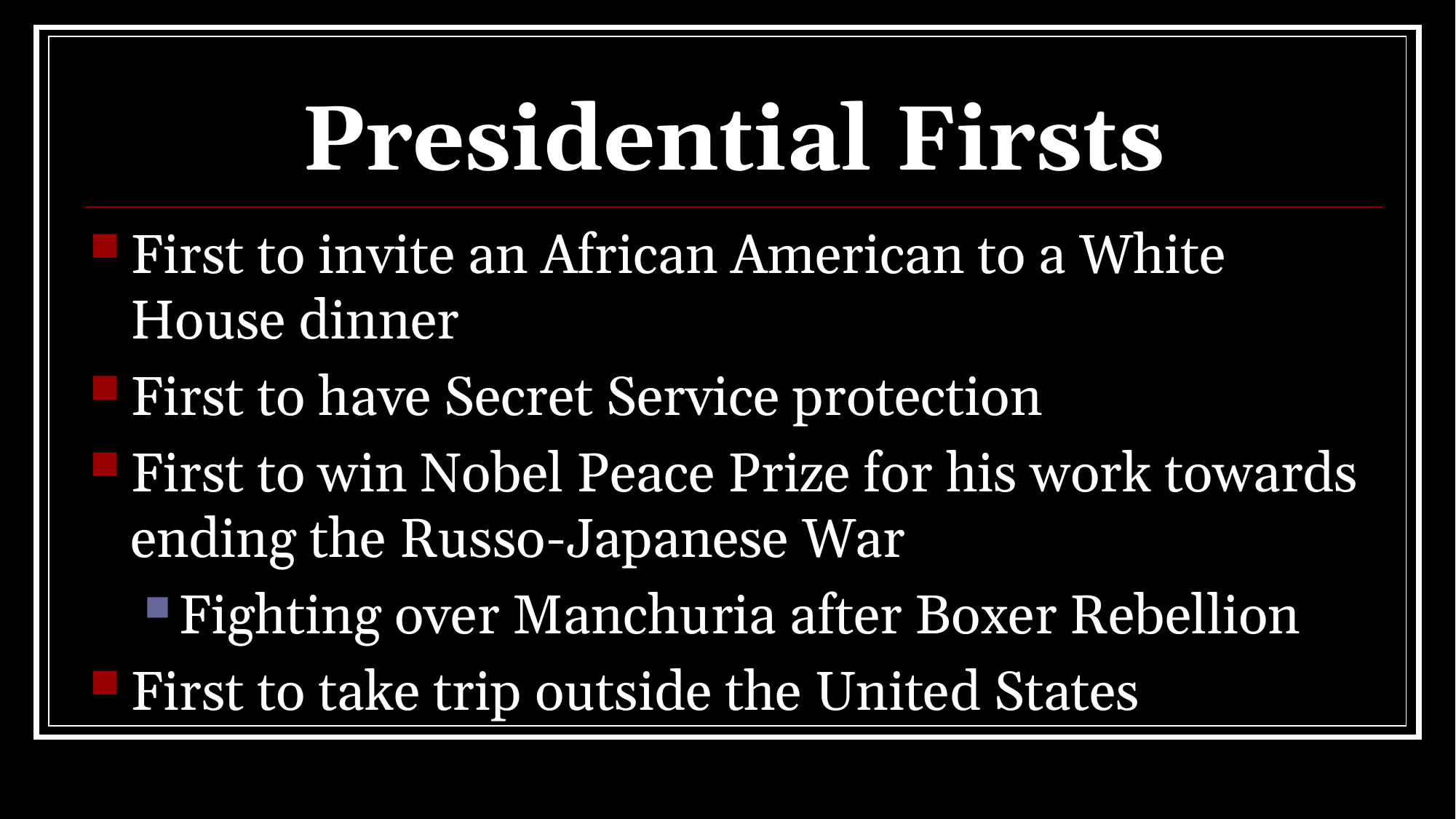

# Presidential Firsts
First to invite an African American to a White House dinner
First to have Secret Service protection
First to win Nobel Peace Prize for his work towards ending the Russo-Japanese War
Fighting over Manchuria after Boxer Rebellion
First to take trip outside the United States